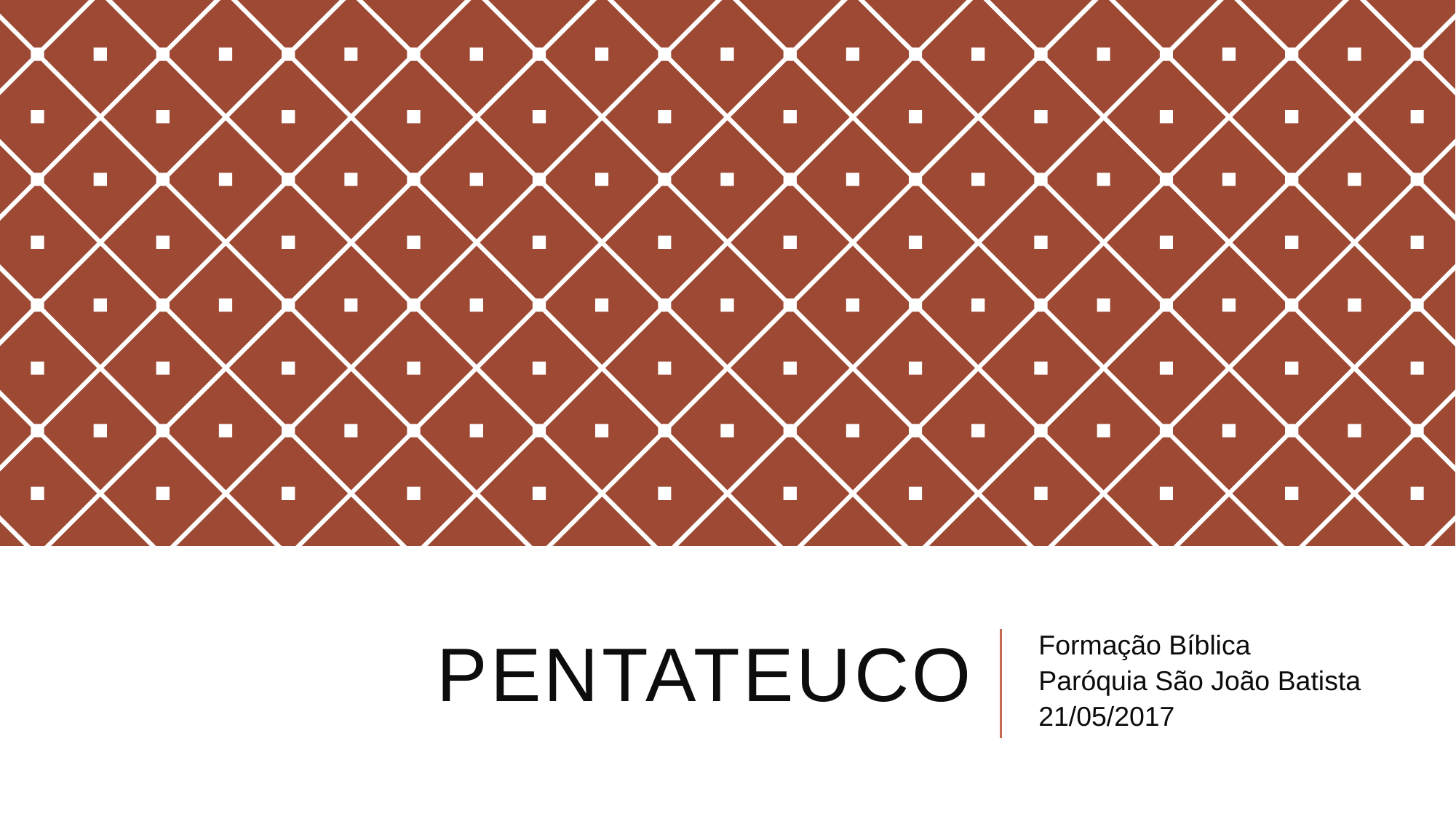

# Pentateuco
Formação Bíblica
Paróquia São João Batista
21/05/2017